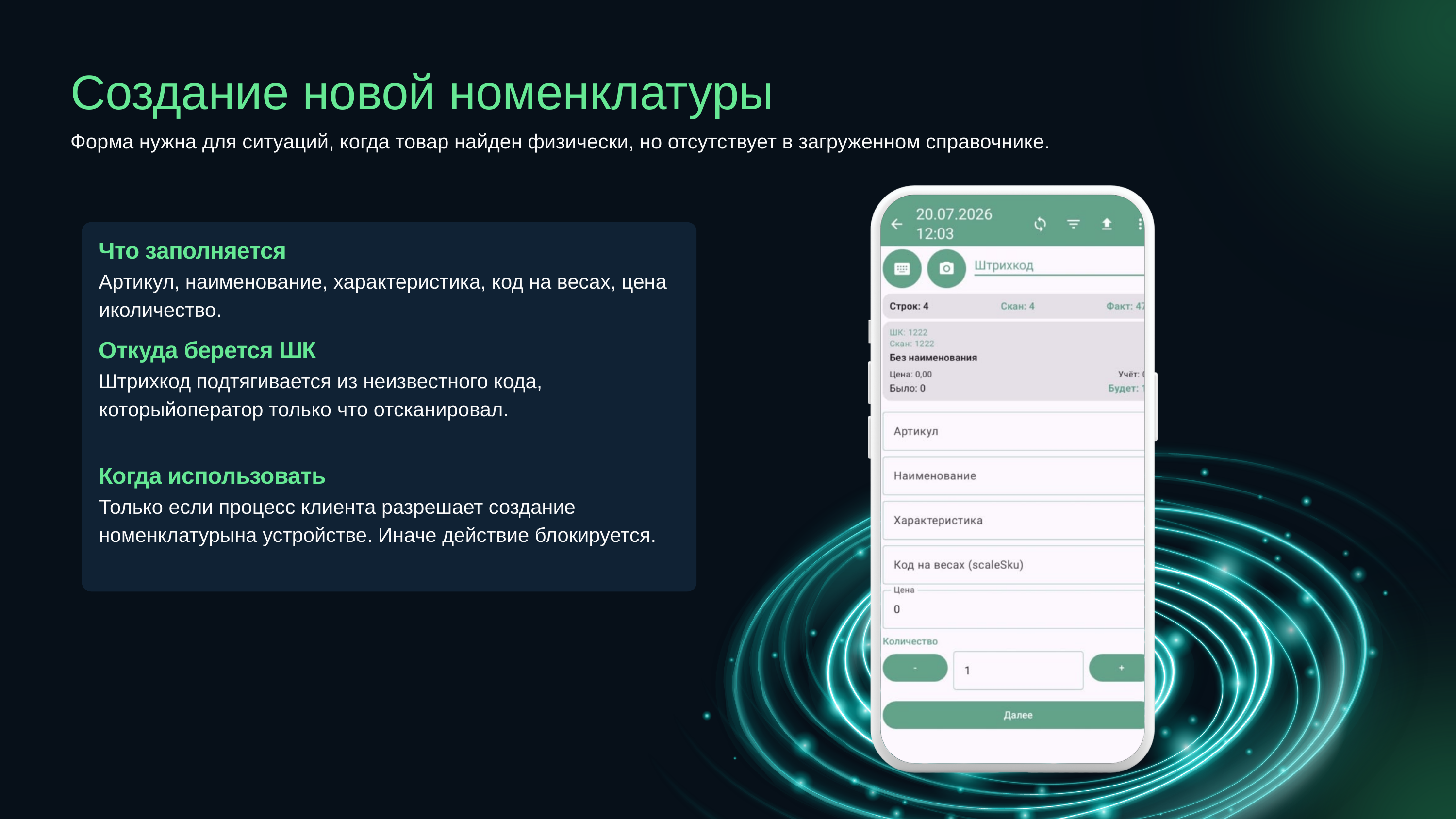

Создание новой номенклатуры​
Форма нужна для ситуаций, когда товар найден физически, но отсутствует в загруженном справочнике.​

Что заполняется
Артикул, наименование, характеристика, код на весах, цена иколичество.
Откуда берется ШК
Штрихкод подтягивается из неизвестного кода, которыйоператор только что отсканировал.

Когда использовать​
Только если процесс клиента разрешает создание номенклатурына устройстве. Иначе действие блокируется.